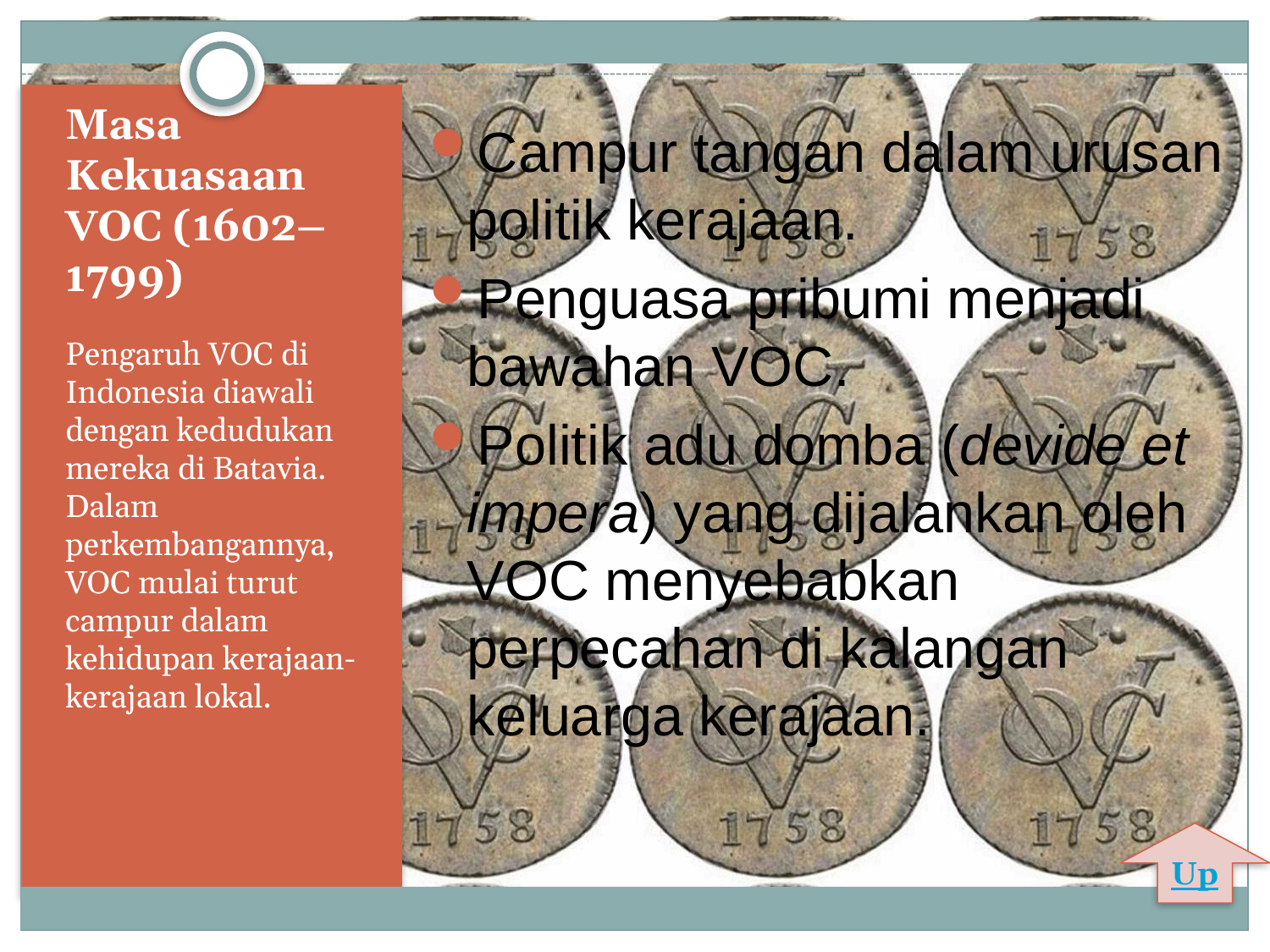

Campur tangan dalam urusan politik kerajaan.
Penguasa pribumi menjadi bawahan VOC.
Politik adu domba (devide et impera) yang dijalankan oleh VOC menyebabkan perpecahan di kalangan keluarga kerajaan.
# Masa Kekuasaan VOC (1602–1799)
Pengaruh VOC di Indonesia diawali dengan kedudukan mereka di Batavia. Dalam perkembangannya, VOC mulai turut campur dalam kehidupan kerajaan-kerajaan lokal.
Up